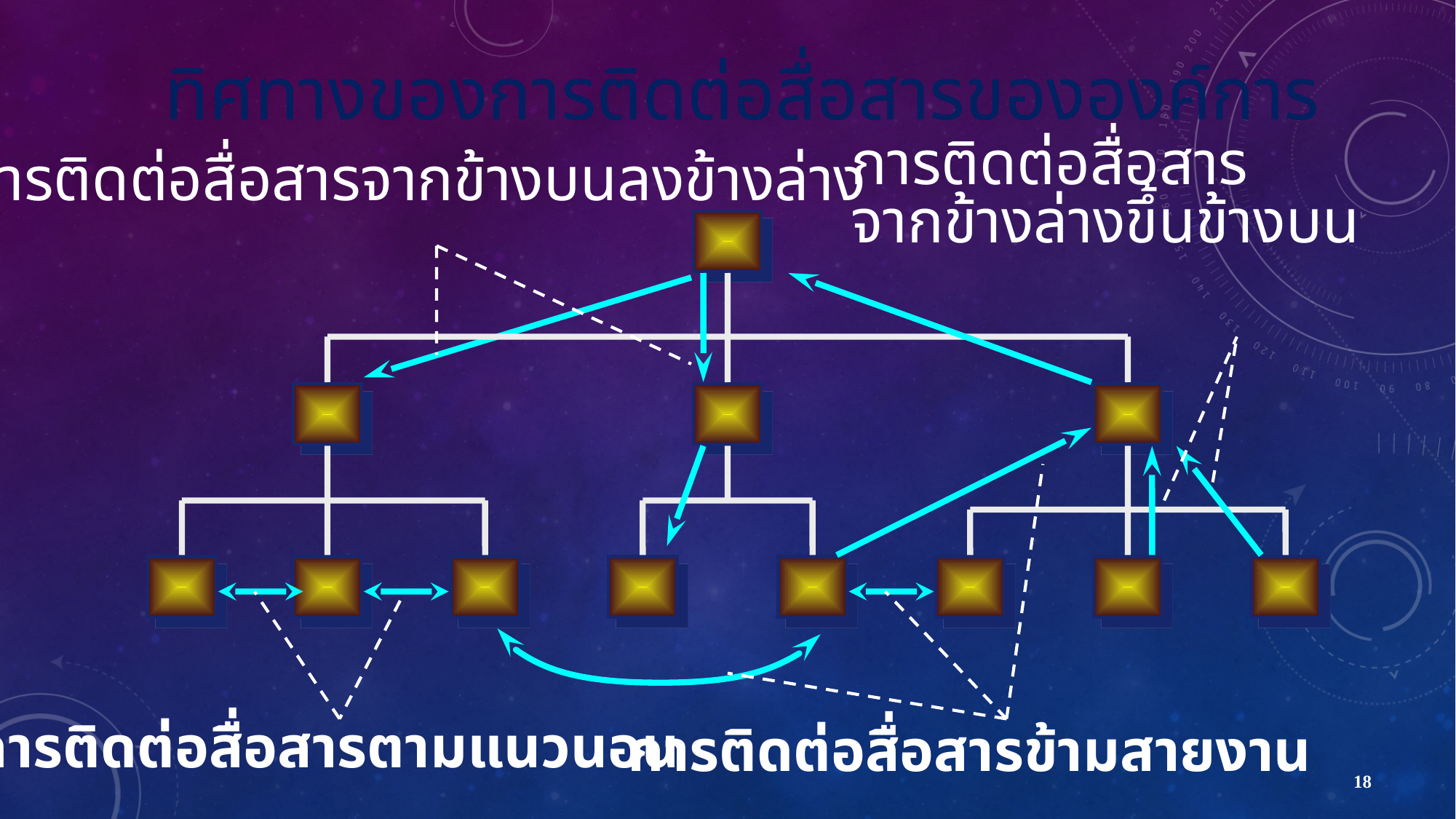

ทิศทางของการติดต่อสื่อสารขององค์การ
การติดต่อสื่อสาร
จากข้างล่างขึ้นข้างบน
การติดต่อสื่อสารจากข้างบนลงข้างล่าง

การติดต่อสื่อสารตามแนวนอน
การติดต่อสื่อสารข้ามสายงาน
18